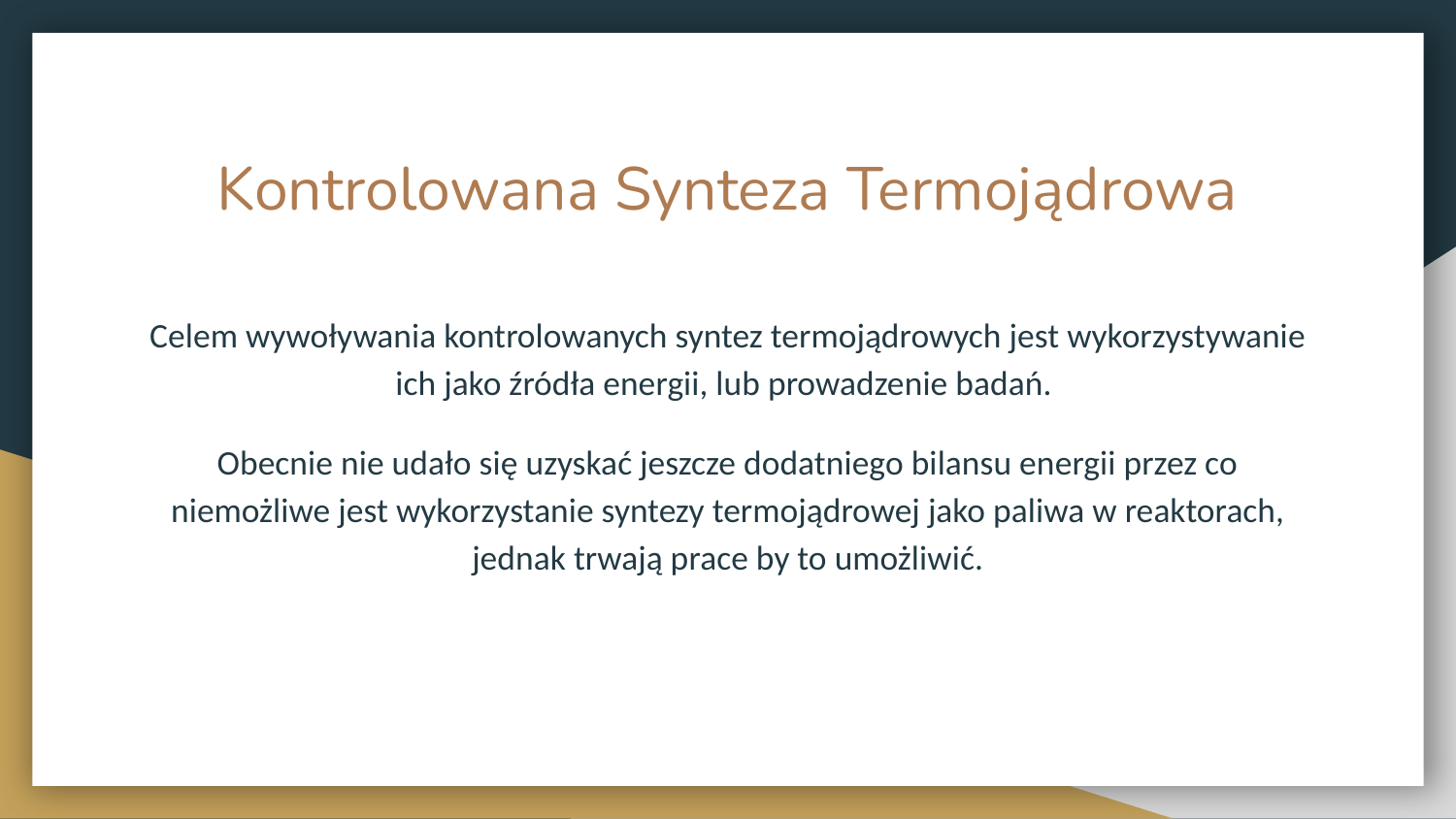

# Kontrolowana Synteza Termojądrowa
Celem wywoływania kontrolowanych syntez termojądrowych jest wykorzystywanie ich jako źródła energii, lub prowadzenie badań.
Obecnie nie udało się uzyskać jeszcze dodatniego bilansu energii przez co niemożliwe jest wykorzystanie syntezy termojądrowej jako paliwa w reaktorach, jednak trwają prace by to umożliwić.